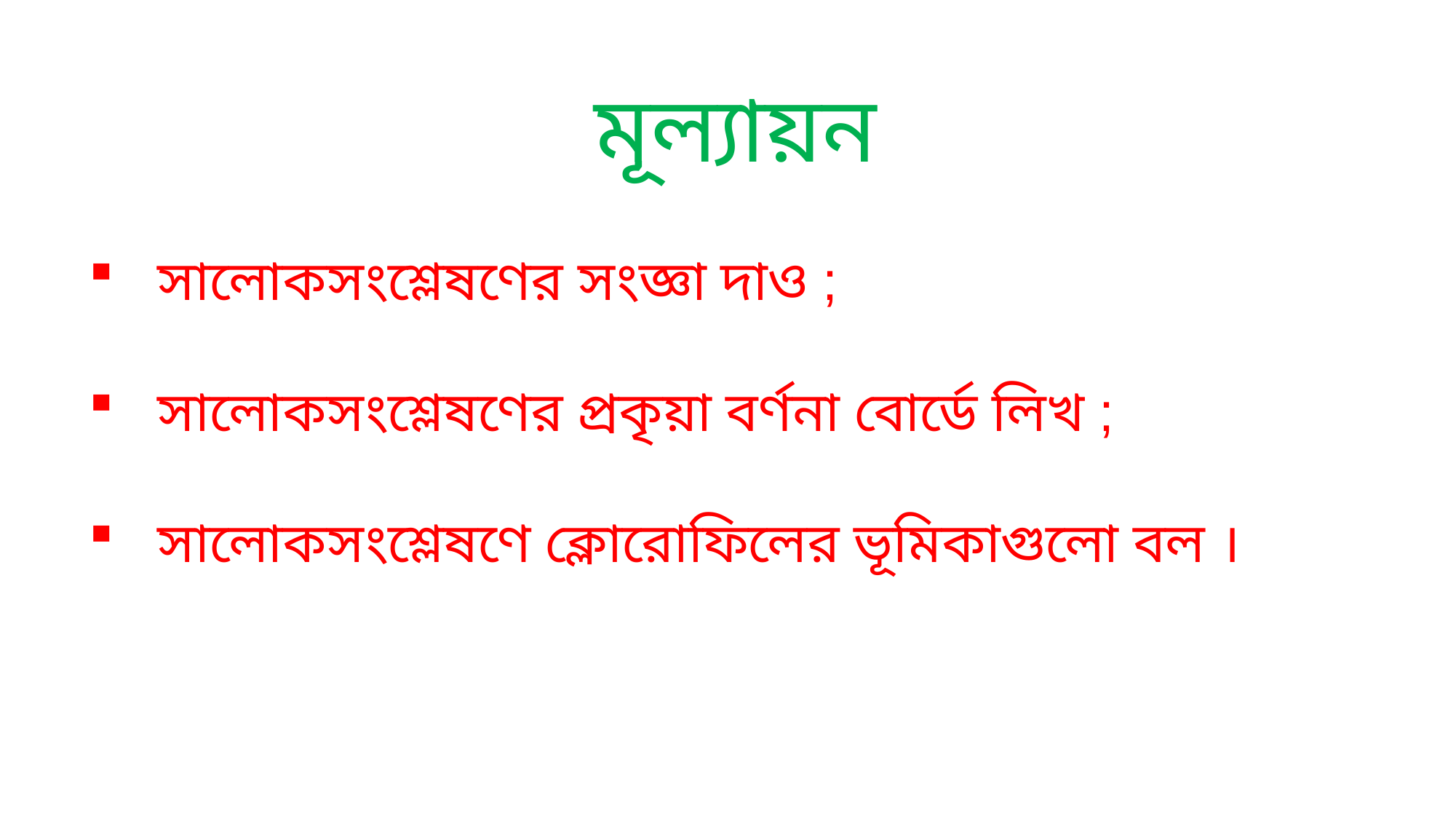

মূল্যায়ন

সালোকসংশ্লেষণের সংজ্ঞা দাও ;

সালোকসংশ্লেষণের প্রকৃয়া বর্ণনা বোর্ডে লিখ ;

সালোকসংশ্লেষণে ক্লোরোফিলের ভূমিকাগুলো বল ।